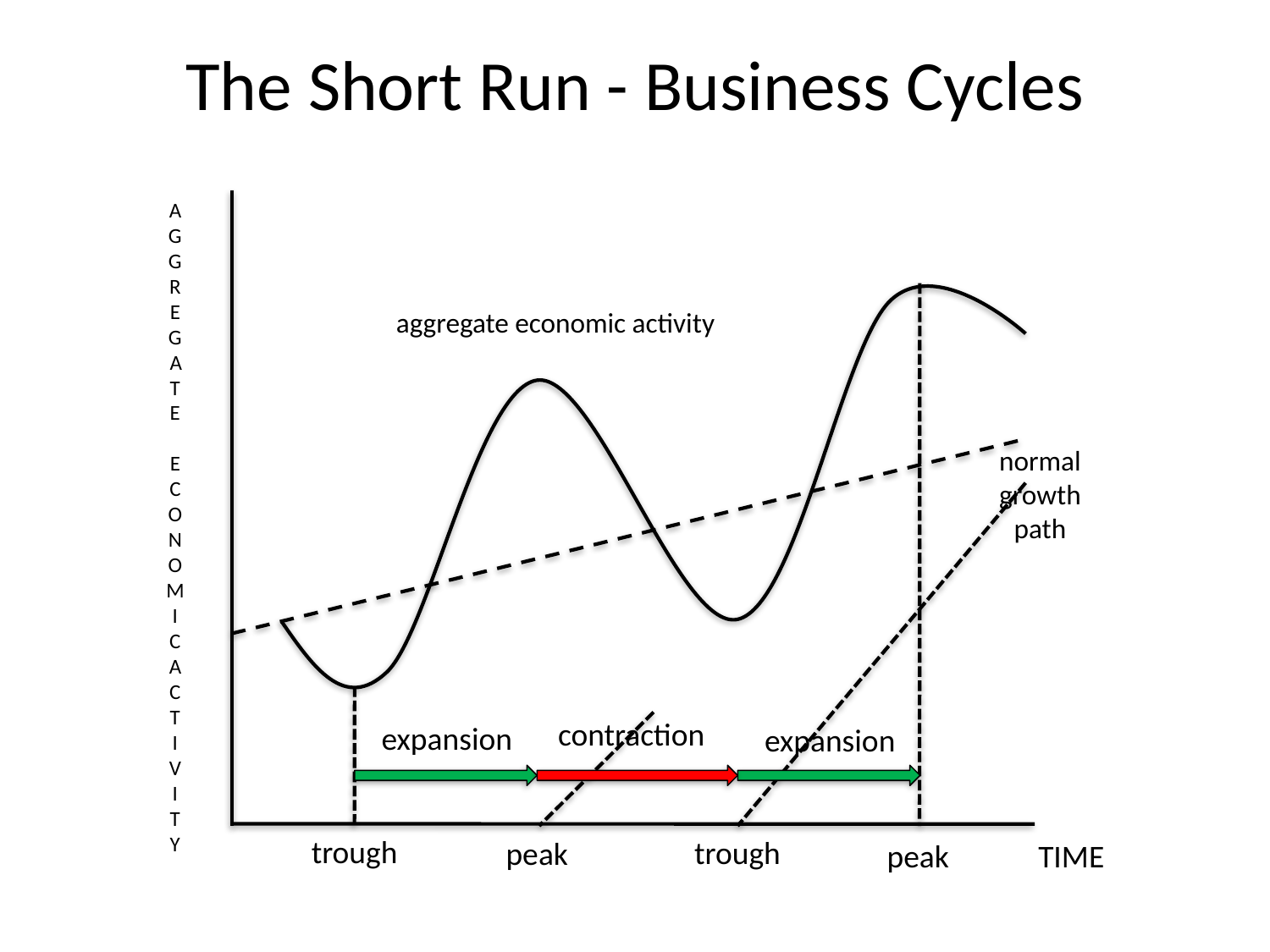

# The Short Run - Business Cycles
AGGREGATE
 ECONOMI
C ACT I V I TY

aggregate economic activity
normal growth path
contraction
expansion
expansion

trough
trough
peak
peak
TIME